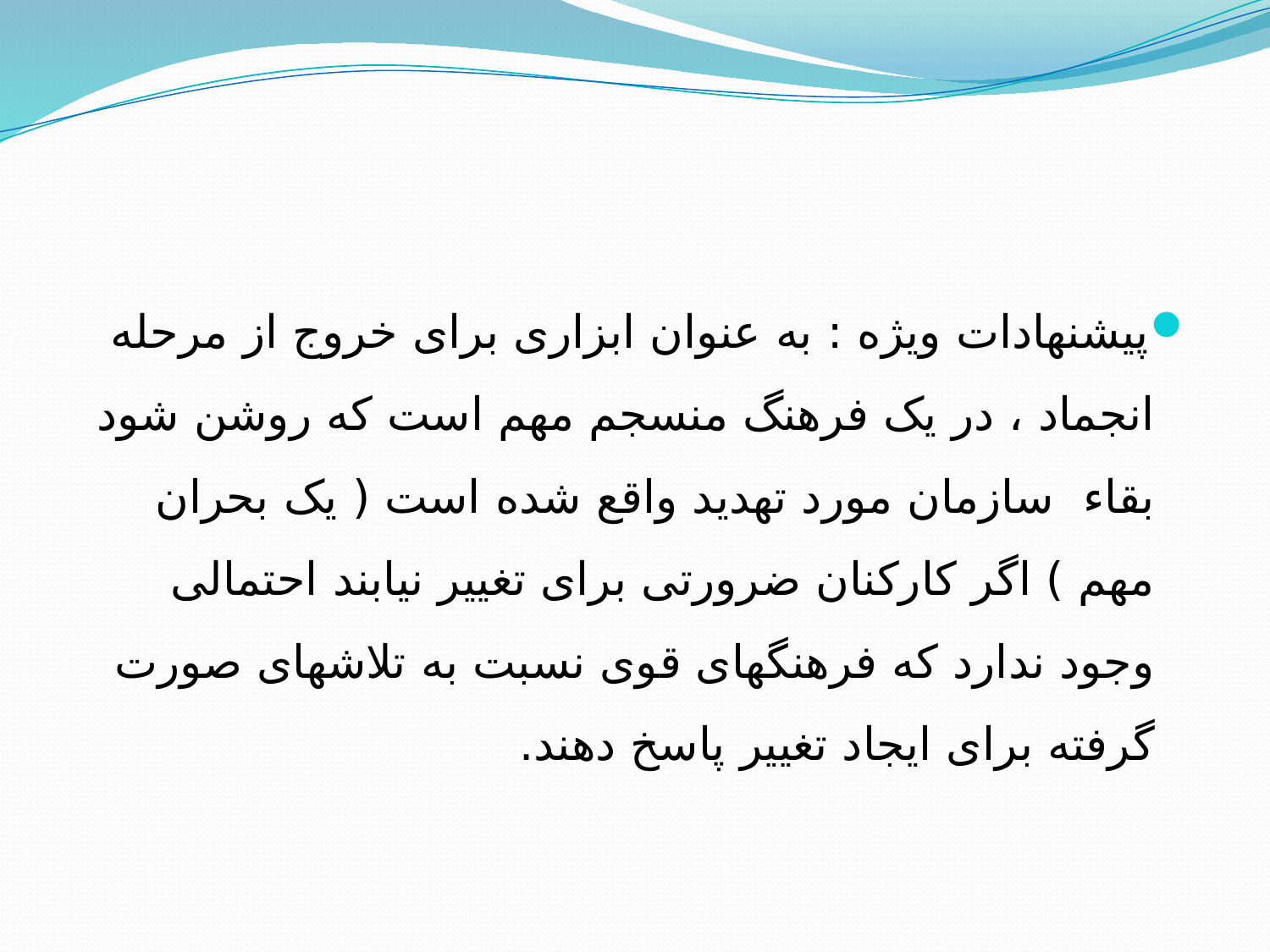

پیشنهادات ویژه : به عنوان ابزاری برای خروج از مرحله انجماد ، در یک فرهنگ منسجم مهم است که روشن شود  بقاء  سازمان مورد تهدید واقع شده است ( یک بحران مهم ) اگر کارکنان ضرورتی برای تغییر نیابند احتمالی وجود ندارد که فرهنگهای قوی نسبت به تلاشهای صورت گرفته برای ایجاد تغییر پاسخ دهند.